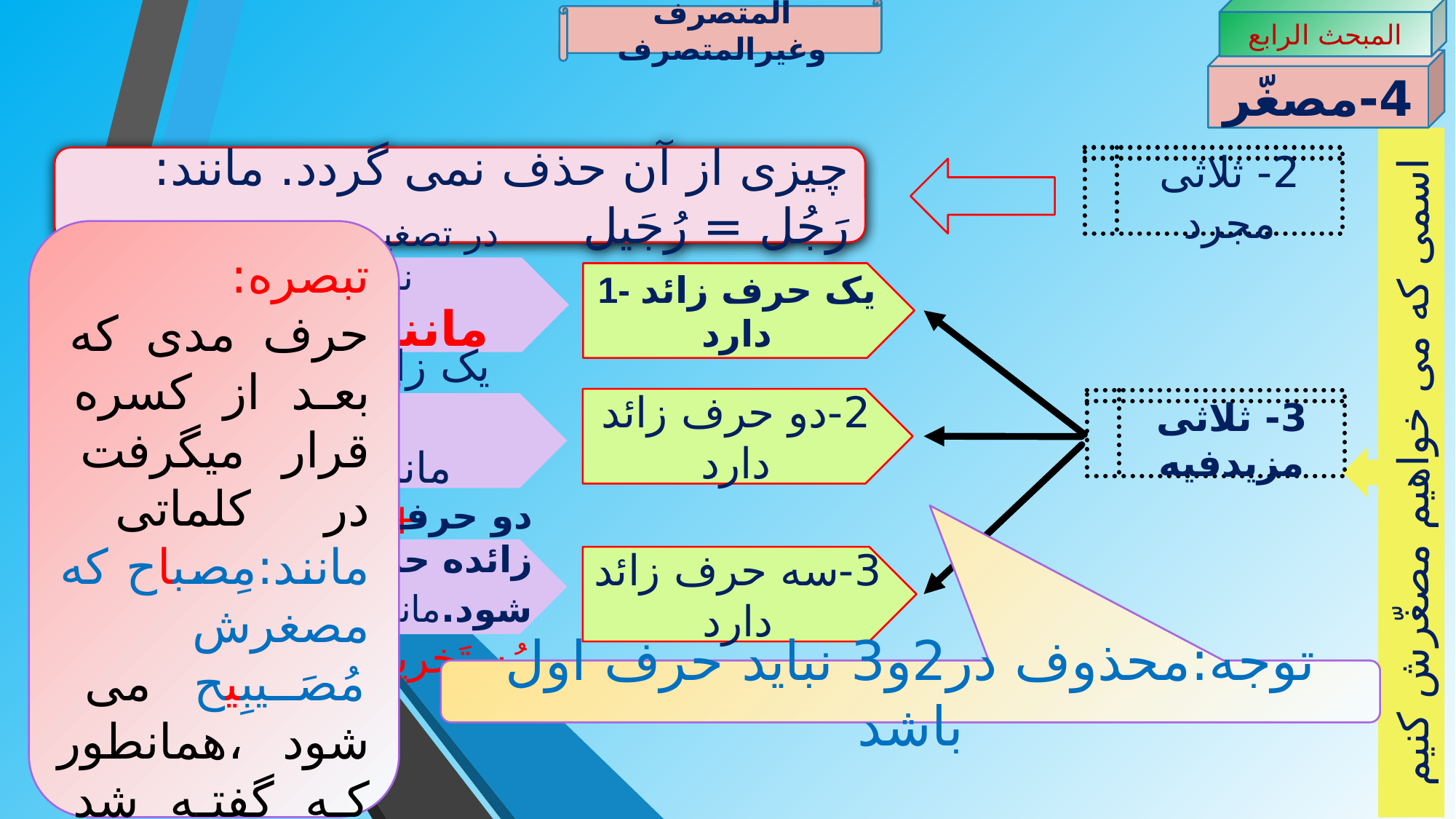

المبحث الرابع
المتصرف وغیرالمتصرف
4-مصغّر
اسمی که می خواهیم مصغّرش کنیم
چیزی از آن حذف نمی گردد. مانند: رَجُل = رُجَیل
2- ثلاثی مجرد

تبصره:
حرف مدی که بعد از کسره قرار میگرفت در کلماتی مانند:مِصباح که مصغرش مُصَیبِیح می شود ،همانطور که گفته شد قلب به یاء می شود و حذف نمی شود
در تصغیر چیزی حذف نمی شود.
مانند: ضارِب = ضُوَیرِب
1- یک حرف زائد دارد
2-دو حرف زائد دارد
3- ثلاثی مزیدفیه
یک زائد حذف می گردد.
مانند: مُنطَلِق +مُطَیلِیق
دو حرف از سه حرف زائده حذف می شود.مانند: مُستَخریج=مُخَیرِج
3-سه حرف زائد دارد
توجه:محذوف در2و3 نباید حرف اول باشد